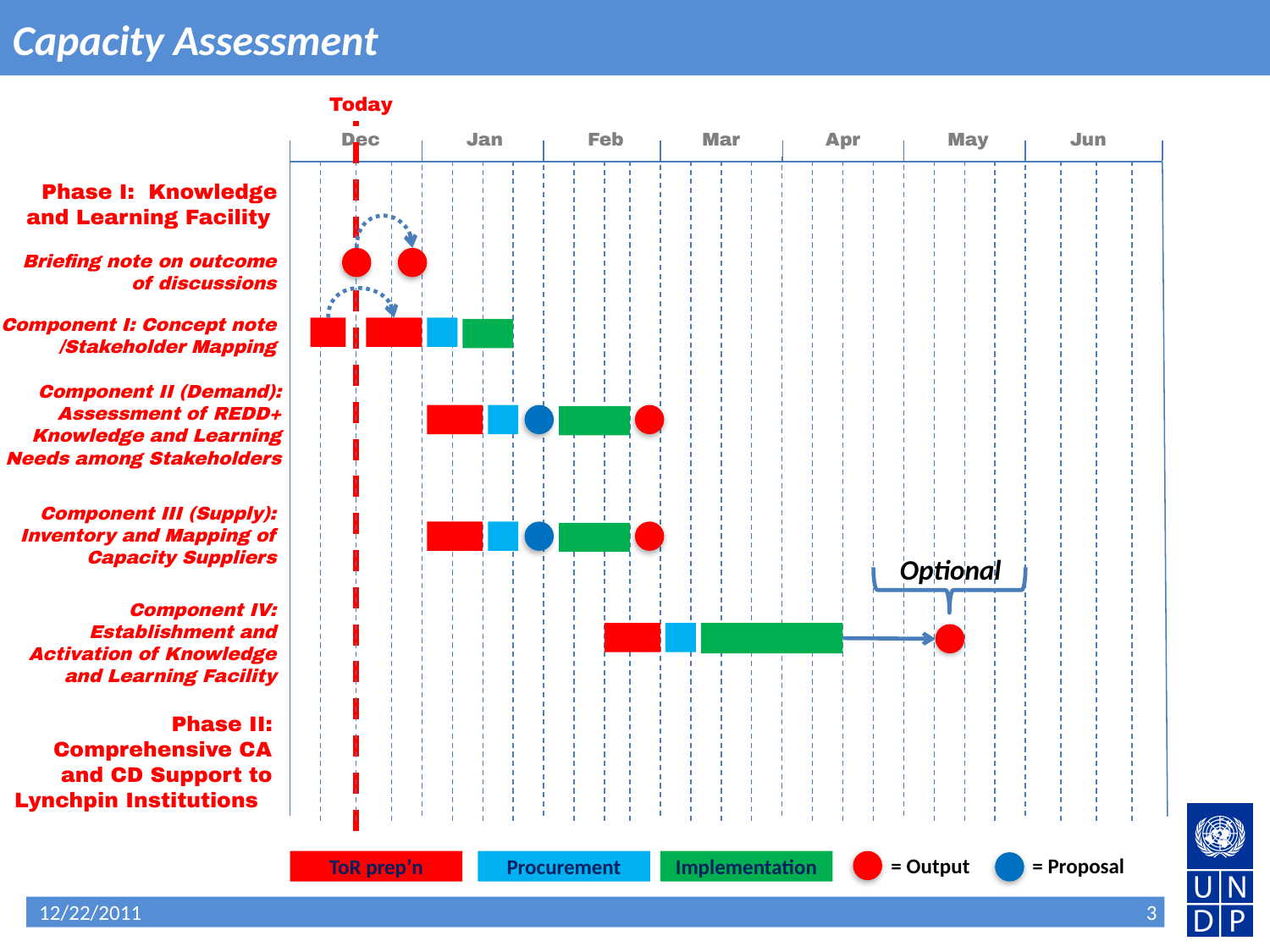

Capacity Assessment
Today
Dec
Jan
Feb
Mar
Apr
May
Jun
Phase I:  Knowledge and Learning Facility
Briefing note on outcome of discussions

Component I: Concept note /Stakeholder Mapping

Component II (Demand): Assessment of REDD+ Knowledge and Learning Needs among Stakeholders

Component III (Supply): Inventory and Mapping of Capacity Suppliers

Optional
Component IV: Establishment and Activation of Knowledge and Learning Facility

Phase II: Comprehensive CA and CD Support to Lynchpin Institutions
= Output
= Proposal
ToR prep’n
Procurement
Implementation

12/22/2011
3